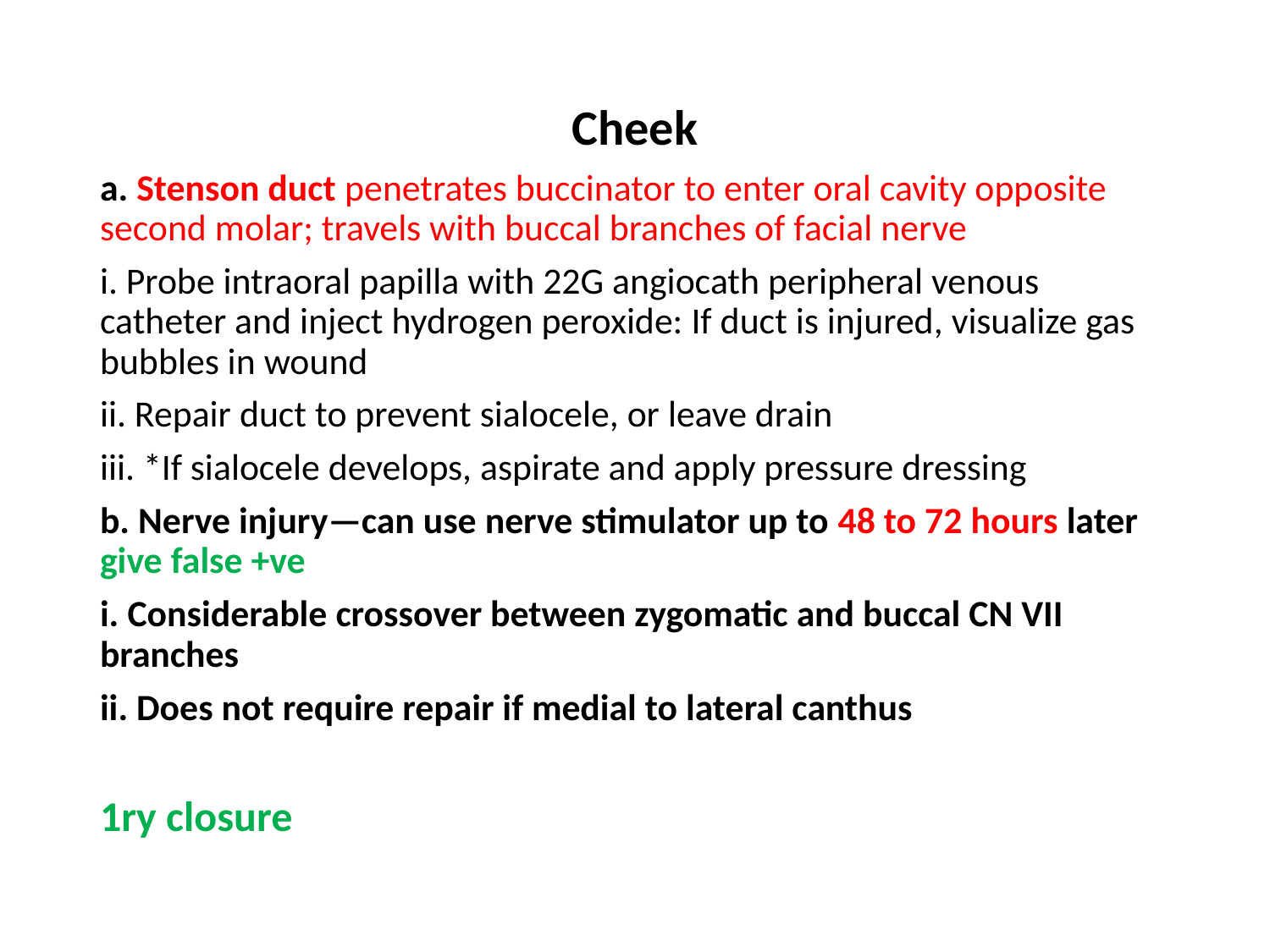

Cheek
a. Stenson duct penetrates buccinator to enter oral cavity opposite second molar; travels with buccal branches of facial nerve
i. Probe intraoral papilla with 22G angiocath peripheral venous catheter and inject hydrogen peroxide: If duct is injured, visualize gas bubbles in wound
ii. Repair duct to prevent sialocele, or leave drain
iii. *If sialocele develops, aspirate and apply pressure dressing
b. Nerve injury—can use nerve stimulator up to 48 to 72 hours later give false +ve
i. Considerable crossover between zygomatic and buccal CN VII branches
ii. Does not require repair if medial to lateral canthus

1ry closure